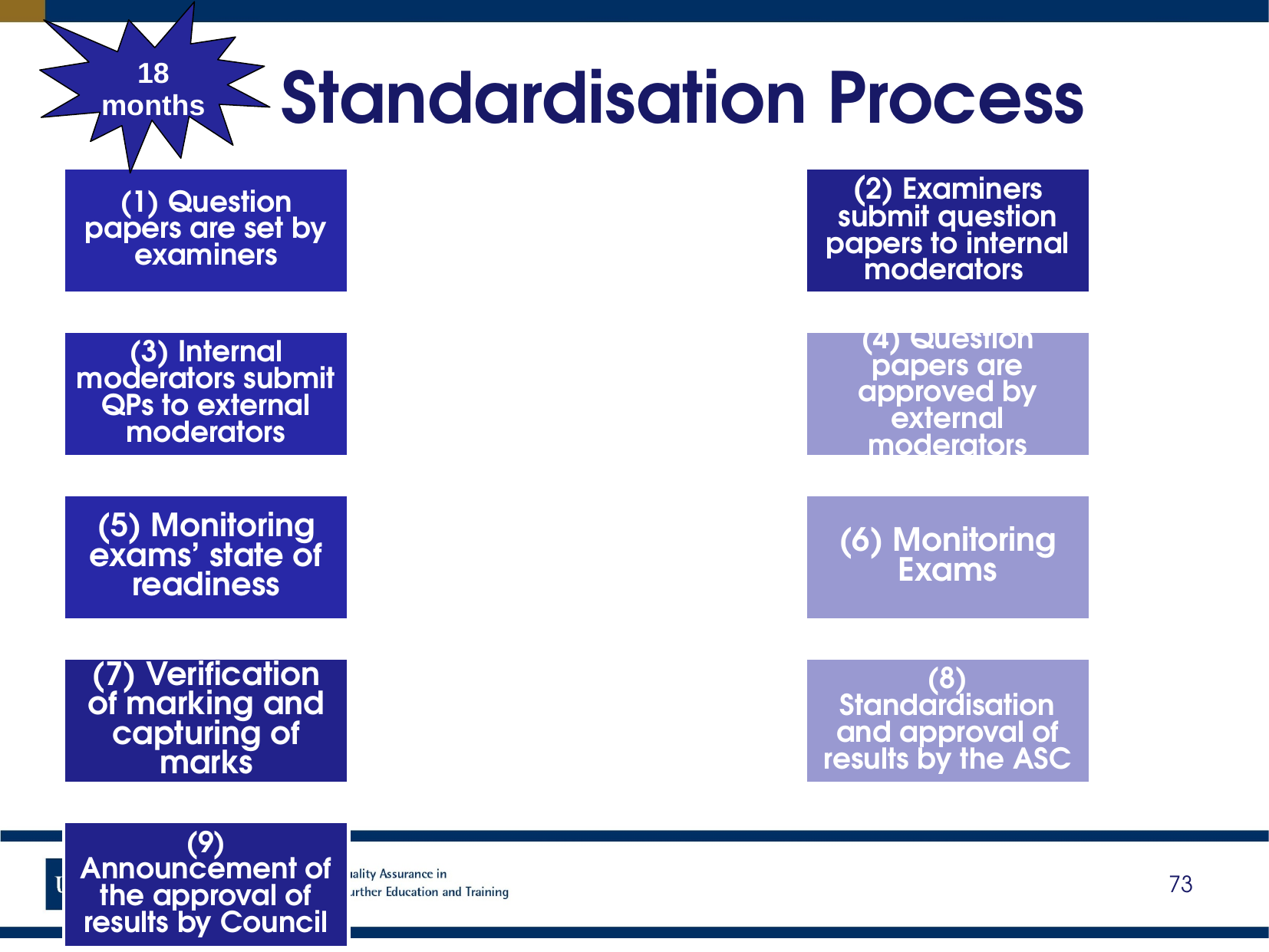

18 months
# Standardisation Process
(1) Question papers are set by examiners
(2) Examiners submit question papers to internal moderators
(3) Internal moderators submit QPs to external moderators
(4) Question papers are approved by external moderators
(5) Monitoring exams’ state of readiness
(6) Monitoring Exams
(7) Verification of marking and capturing of marks
(8) Standardisation and approval of results by the ASC
(9) Announcement of the approval of results by Council
73